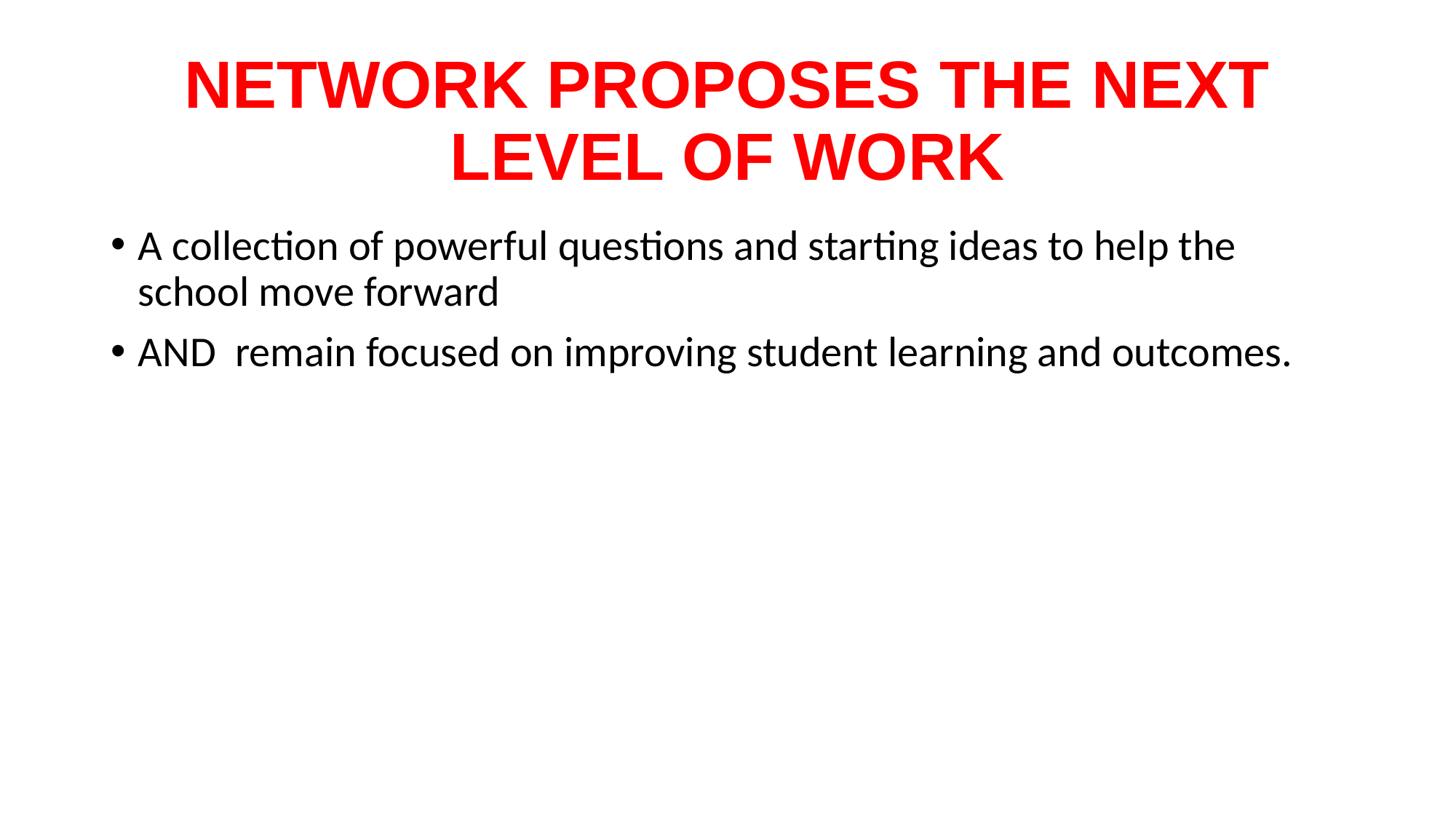

# NETWORK PROPOSES THE NEXT LEVEL OF WORK
A collection of powerful questions and starting ideas to help the school move forward
AND  remain focused on improving student learning and outcomes.